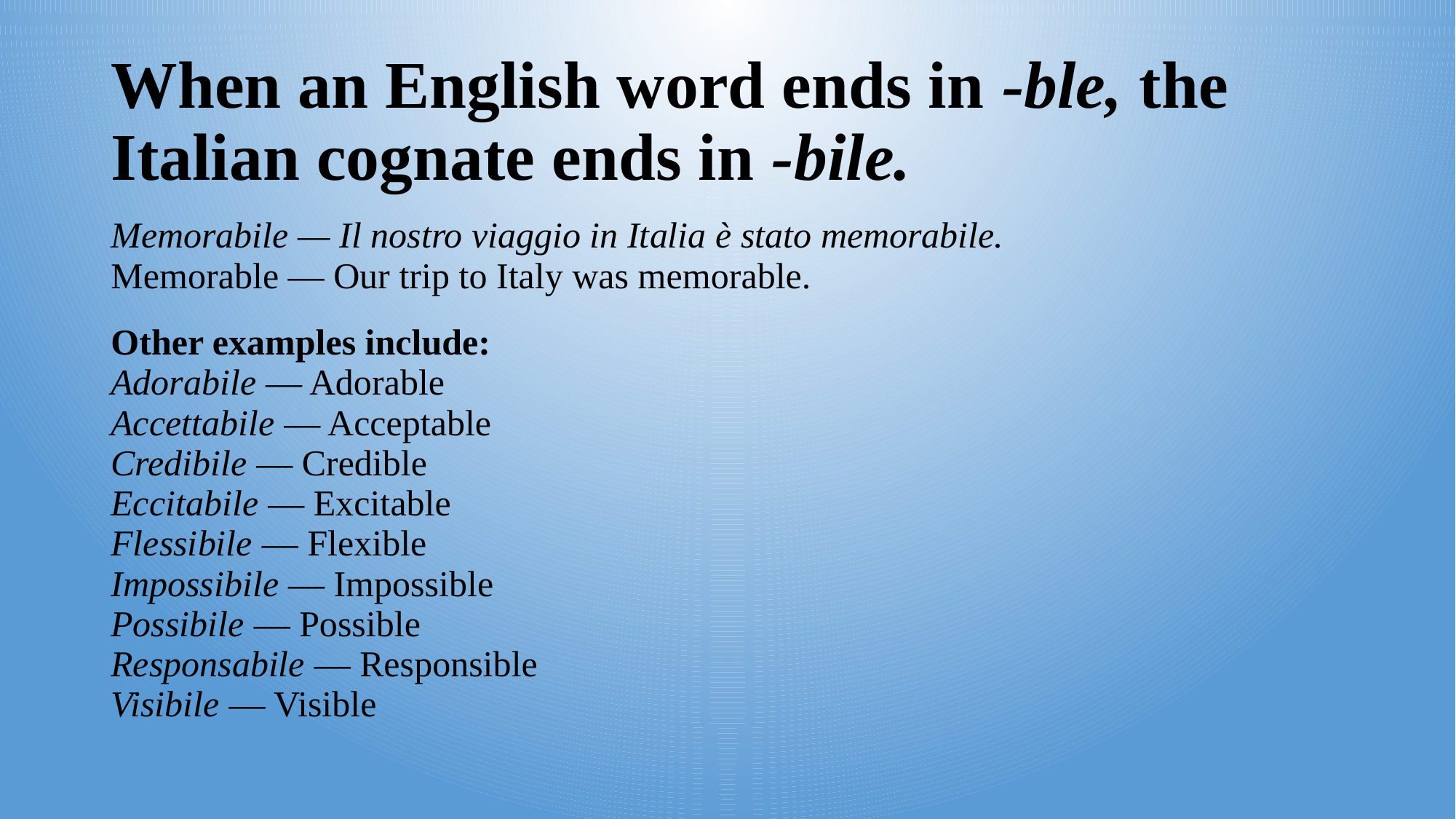

# When an English word ends in -ble, the Italian cognate ends in -bile.
|  |
| --- |
| Memorabile — Il nostro viaggio in Italia è stato memorabile. Memorable — Our trip to Italy was memorable. |
| Other examples include: Adorabile — Adorable Accettabile — Acceptable Credibile — Credible Eccitabile — Excitable Flessibile — Flexible Impossibile — Impossible Possibile — Possible Responsabile — Responsible Visibile — Visible |
| --- |
|  |
| --- |